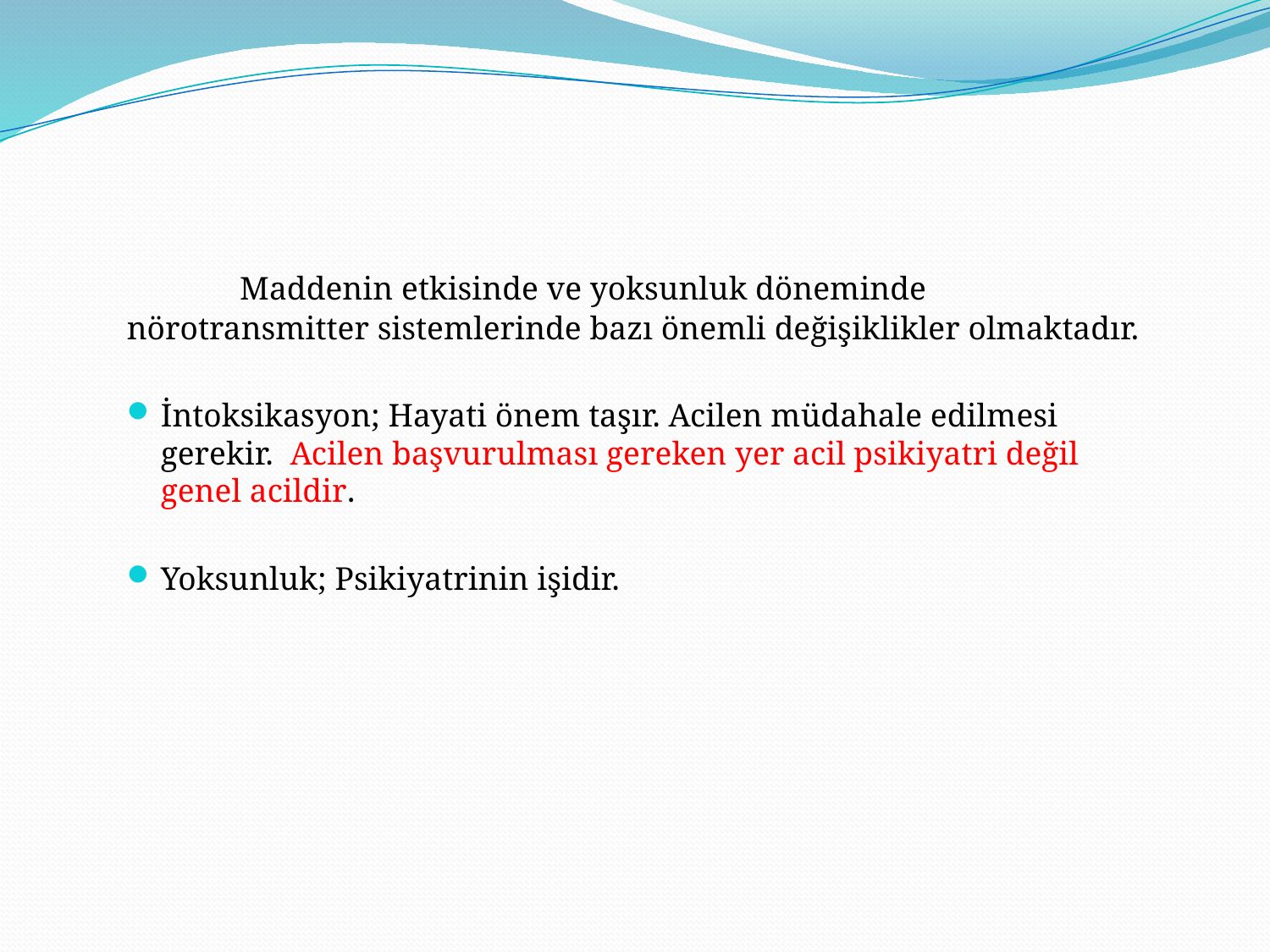

Maddenin etkisinde ve yoksunluk döneminde nörotransmitter sistemlerinde bazı önemli değişiklikler olmaktadır.

İntoksikasyon; Hayati önem taşır. Acilen müdahale edilmesi gerekir.  Acilen başvurulması gereken yer acil psikiyatri değil genel acildir.

Yoksunluk; Psikiyatrinin işidir.